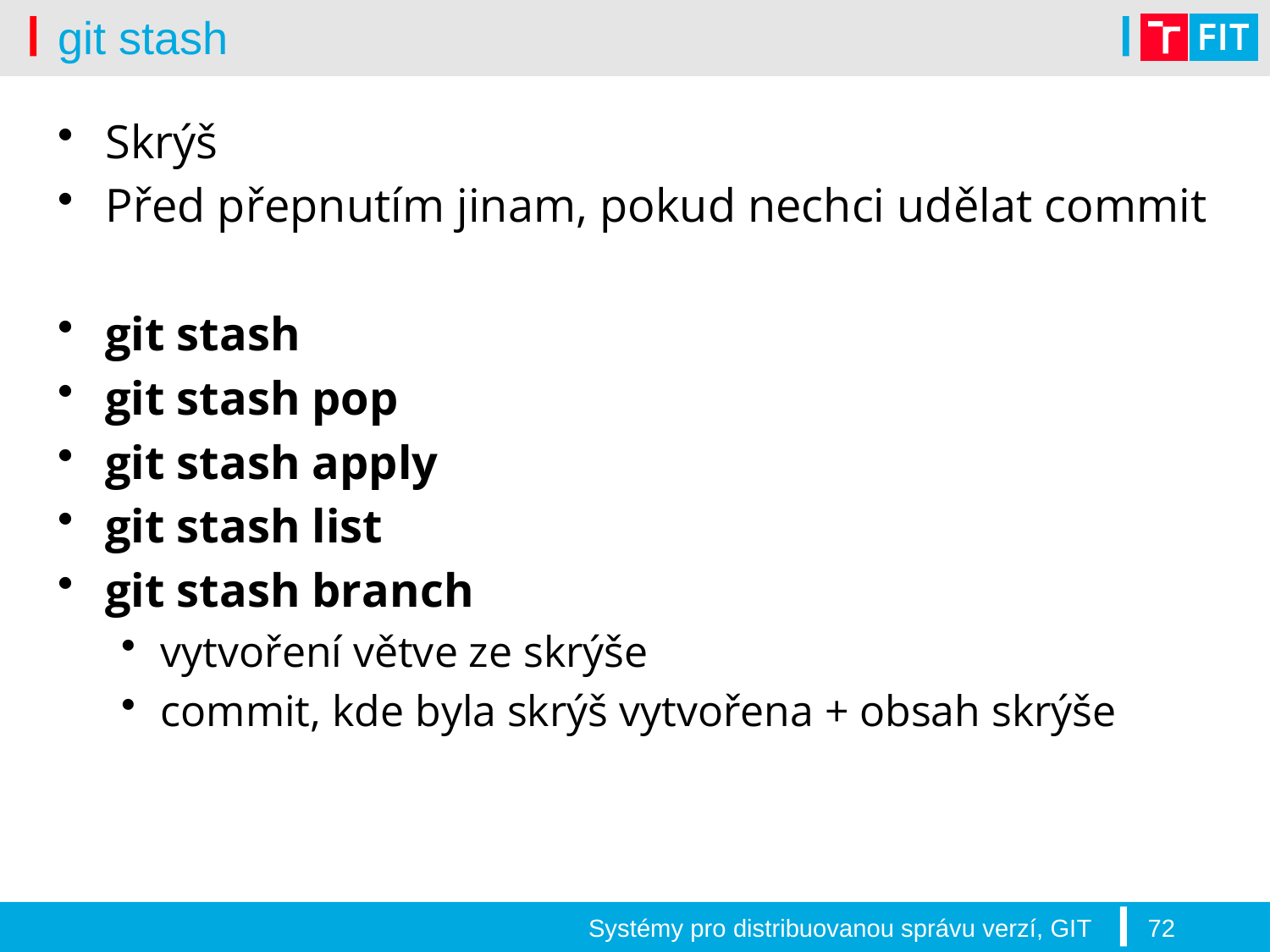

# git stash
Skrýš
Před přepnutím jinam, pokud nechci udělat commit

git stash
git stash pop
git stash apply
git stash list
git stash branch
vytvoření větve ze skrýše
commit, kde byla skrýš vytvořena + obsah skrýše

Systémy pro distribuovanou správu verzí, GIT
72